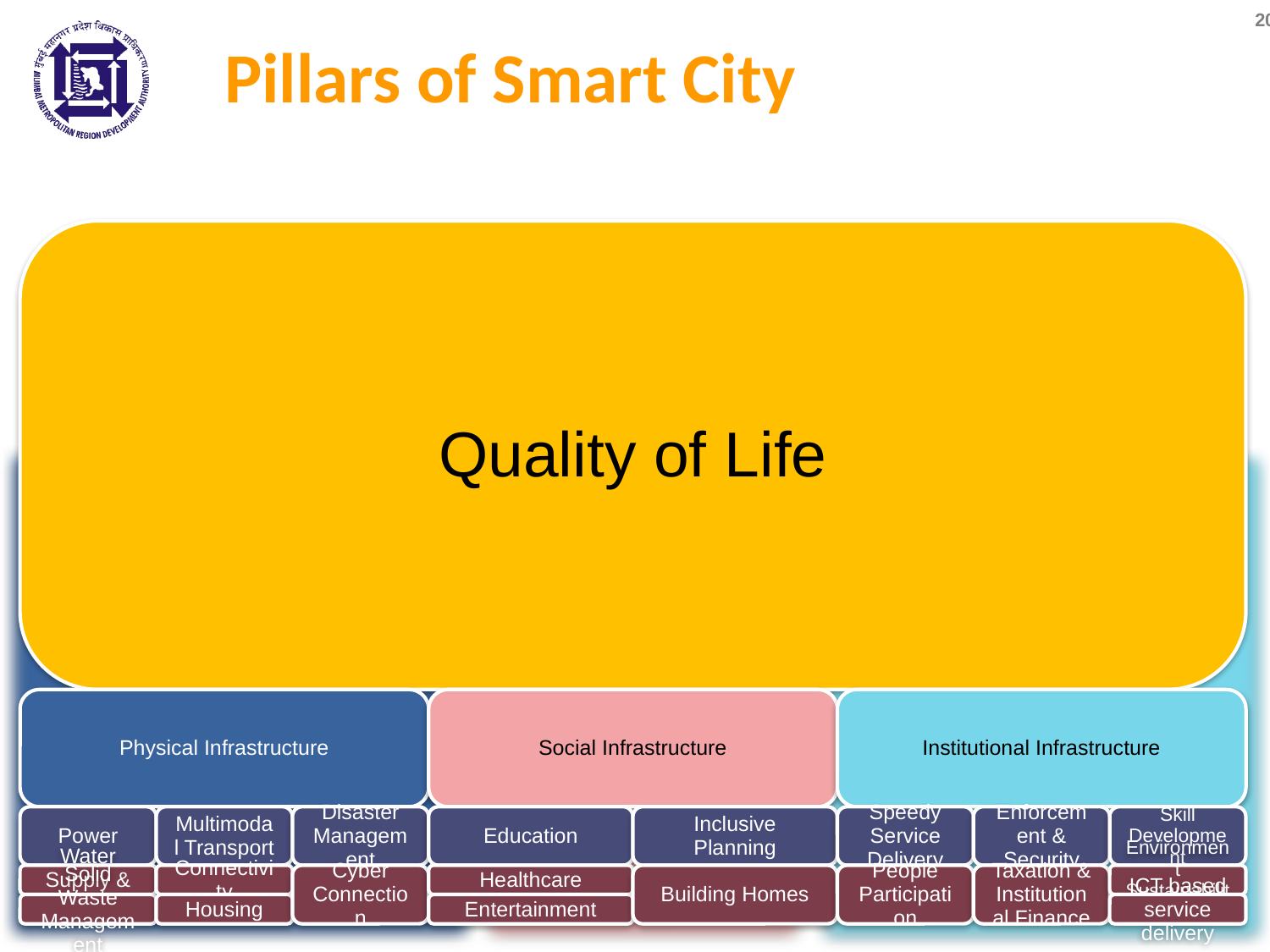

# Pillars of Smart City
Quality of Life
Physical Infrastructure
Power
Social Infrastructure
Education
Institutional Infrastructure
Multimodal Transport
Connectivity
Housing
Disaster Management
Cyber Connection
Healthcare
Entertainment
Inclusive Planning
Building Homes
Speedy Service Delivery
Enforcement & Security
Taxation & Institutional Finance
People Participation